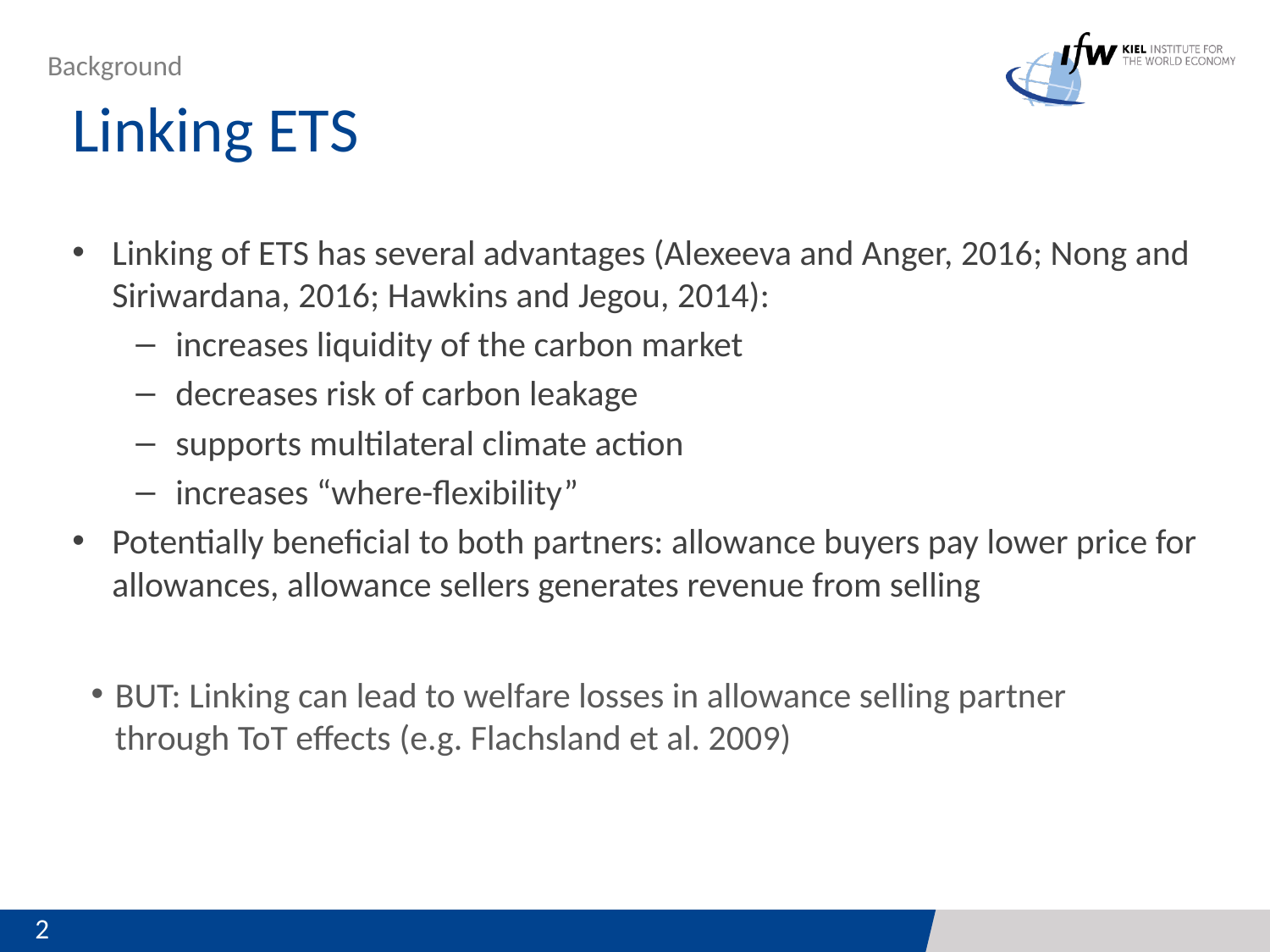

Background
# Linking ETS
Linking of ETS has several advantages (Alexeeva and Anger, 2016; Nong and Siriwardana, 2016; Hawkins and Jegou, 2014):
increases liquidity of the carbon market
decreases risk of carbon leakage
supports multilateral climate action
increases “where-flexibility”
Potentially beneficial to both partners: allowance buyers pay lower price for allowances, allowance sellers generates revenue from selling

BUT: Linking can lead to welfare losses in allowance selling partner through ToT effects (e.g. Flachsland et al. 2009)

2